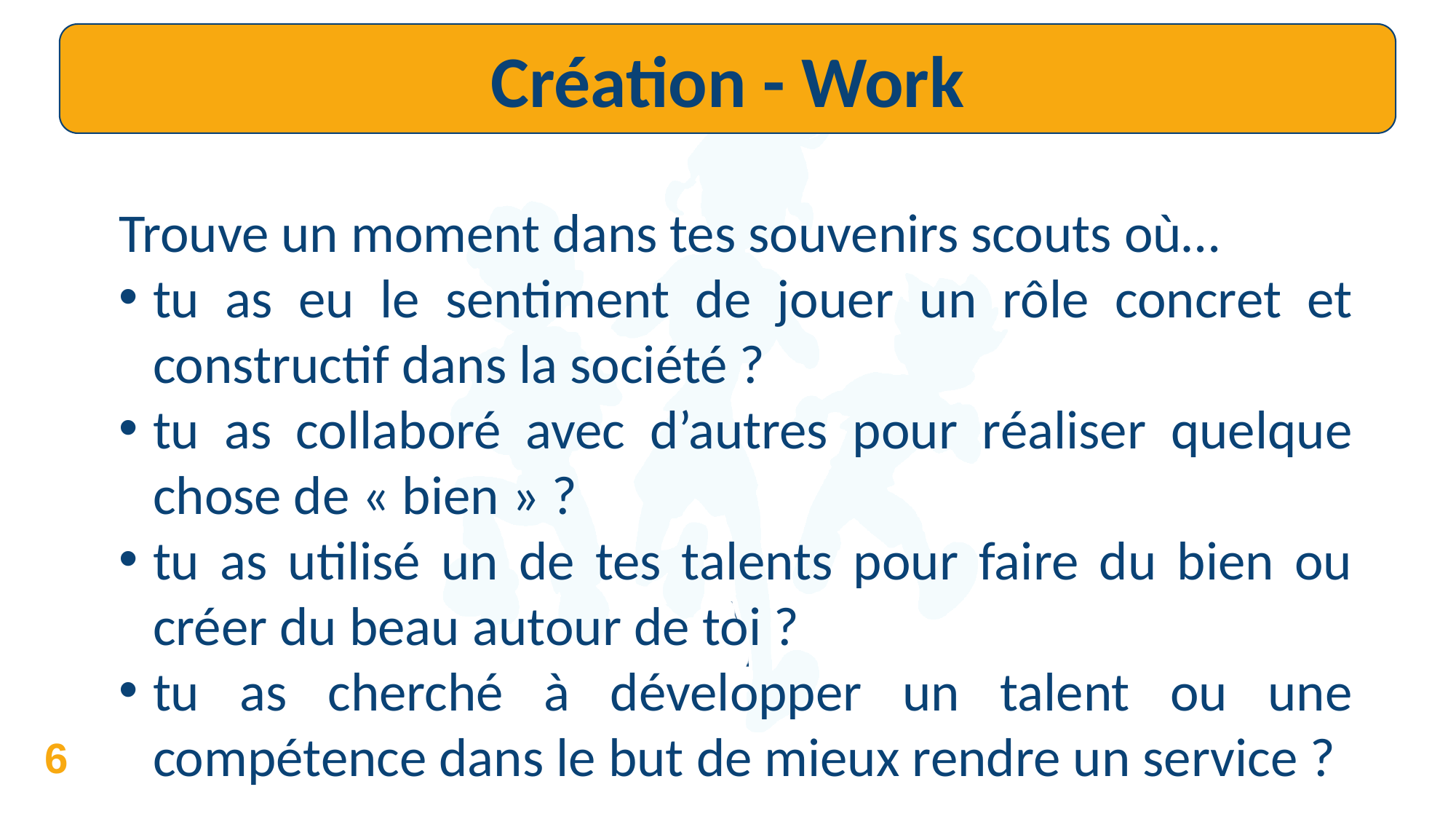

Création - Work
Trouve un moment dans tes souvenirs scouts où…
tu as eu le sentiment de jouer un rôle concret et constructif dans la société ?
tu as collaboré avec d’autres pour réaliser quelque chose de « bien » ?
tu as utilisé un de tes talents pour faire du bien ou créer du beau autour de toi ?
tu as cherché à développer un talent ou une compétence dans le but de mieux rendre un service ?
6